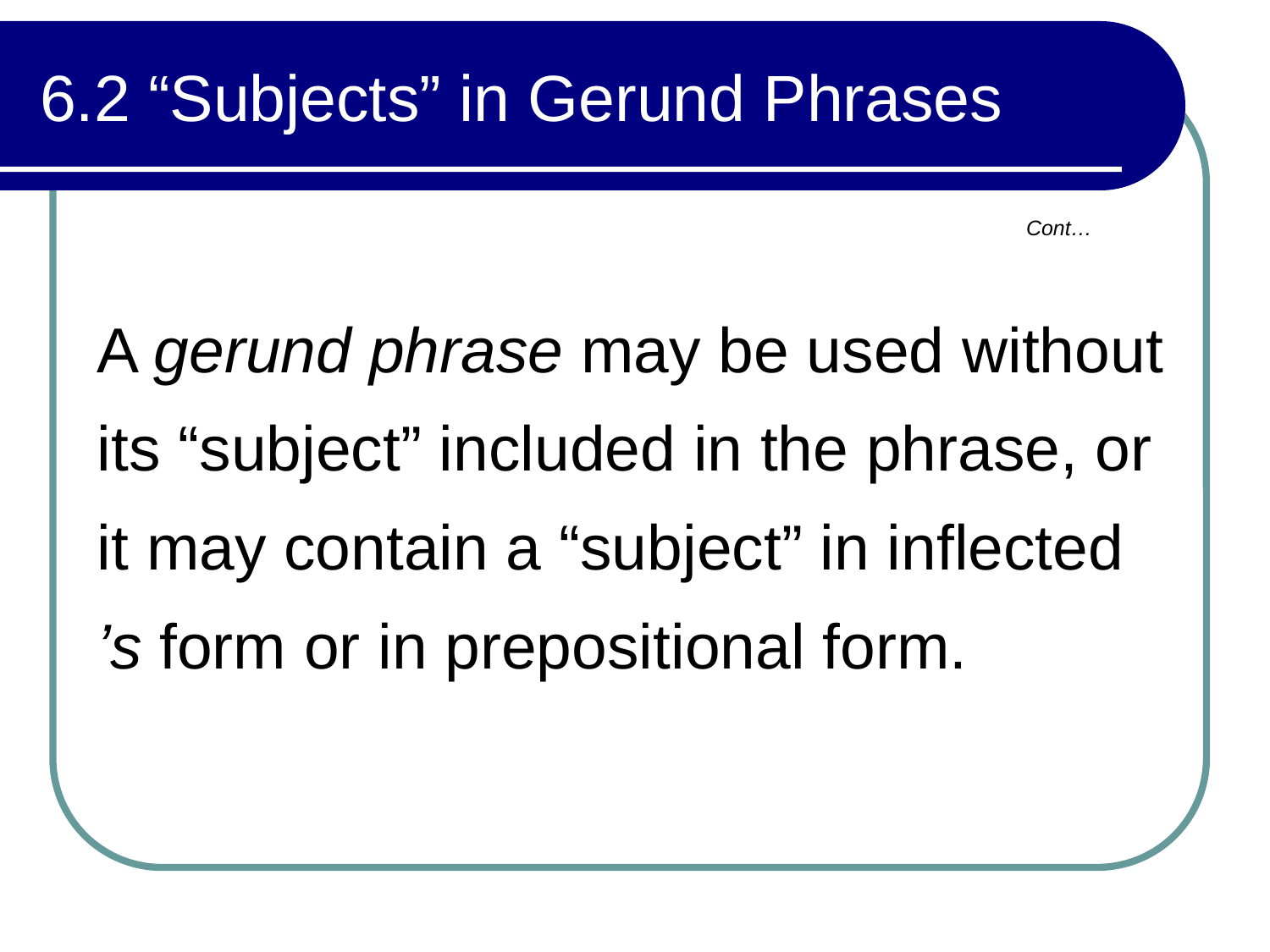

# 6.2 “Subjects” in Gerund Phrases
Cont…
A gerund phrase may be used without its “subject” included in the phrase, or it may contain a “subject” in inflected ’s form or in prepositional form.